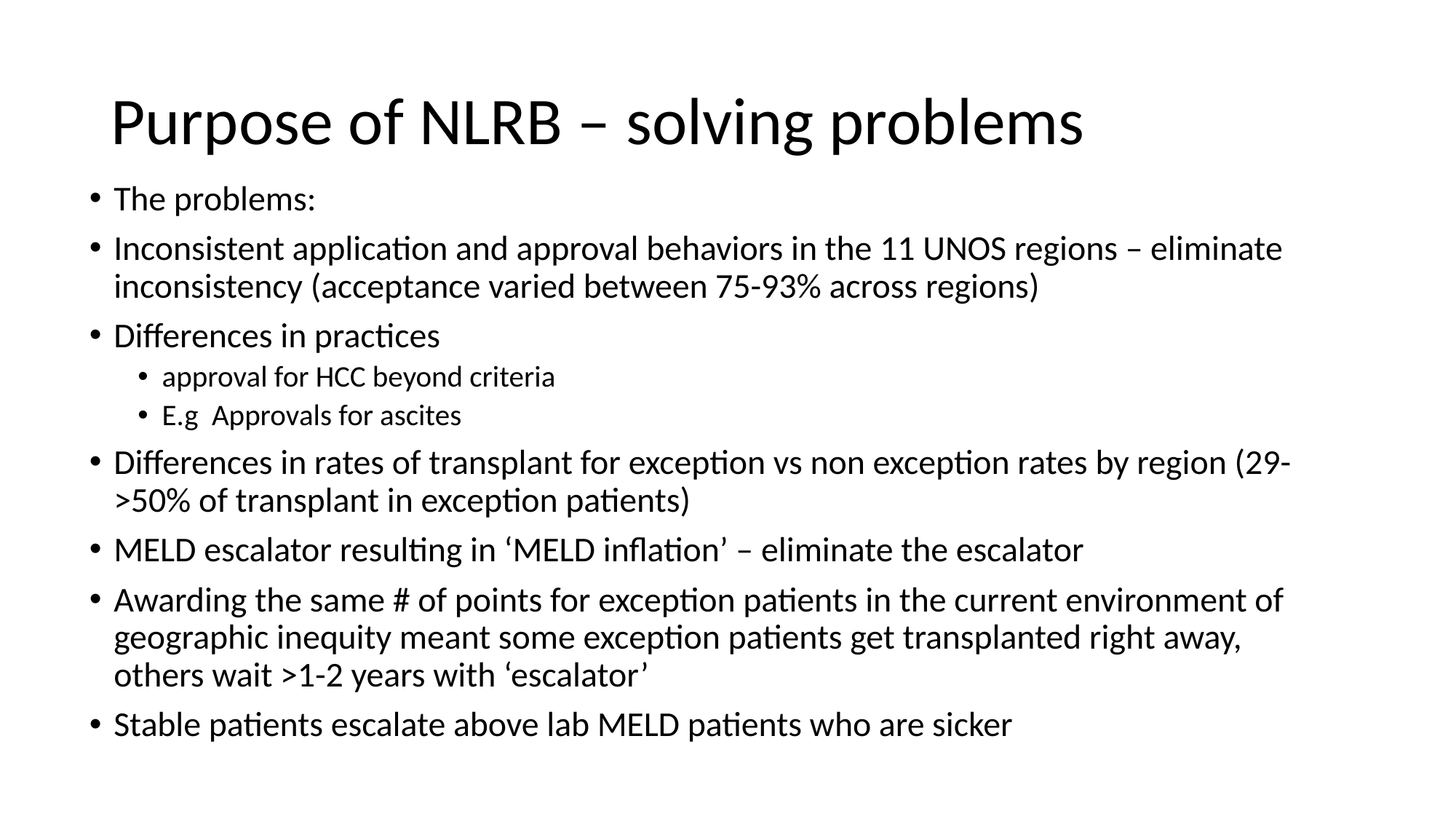

# Purpose of NLRB – solving problems
The problems:
Inconsistent application and approval behaviors in the 11 UNOS regions – eliminate inconsistency (acceptance varied between 75-93% across regions)
Differences in practices
approval for HCC beyond criteria
E.g  Approvals for ascites
Differences in rates of transplant for exception vs non exception rates by region (29->50% of transplant in exception patients)
MELD escalator resulting in ‘MELD inflation’ – eliminate the escalator
Awarding the same # of points for exception patients in the current environment of geographic inequity meant some exception patients get transplanted right away, others wait >1-2 years with ‘escalator’
Stable patients escalate above lab MELD patients who are sicker